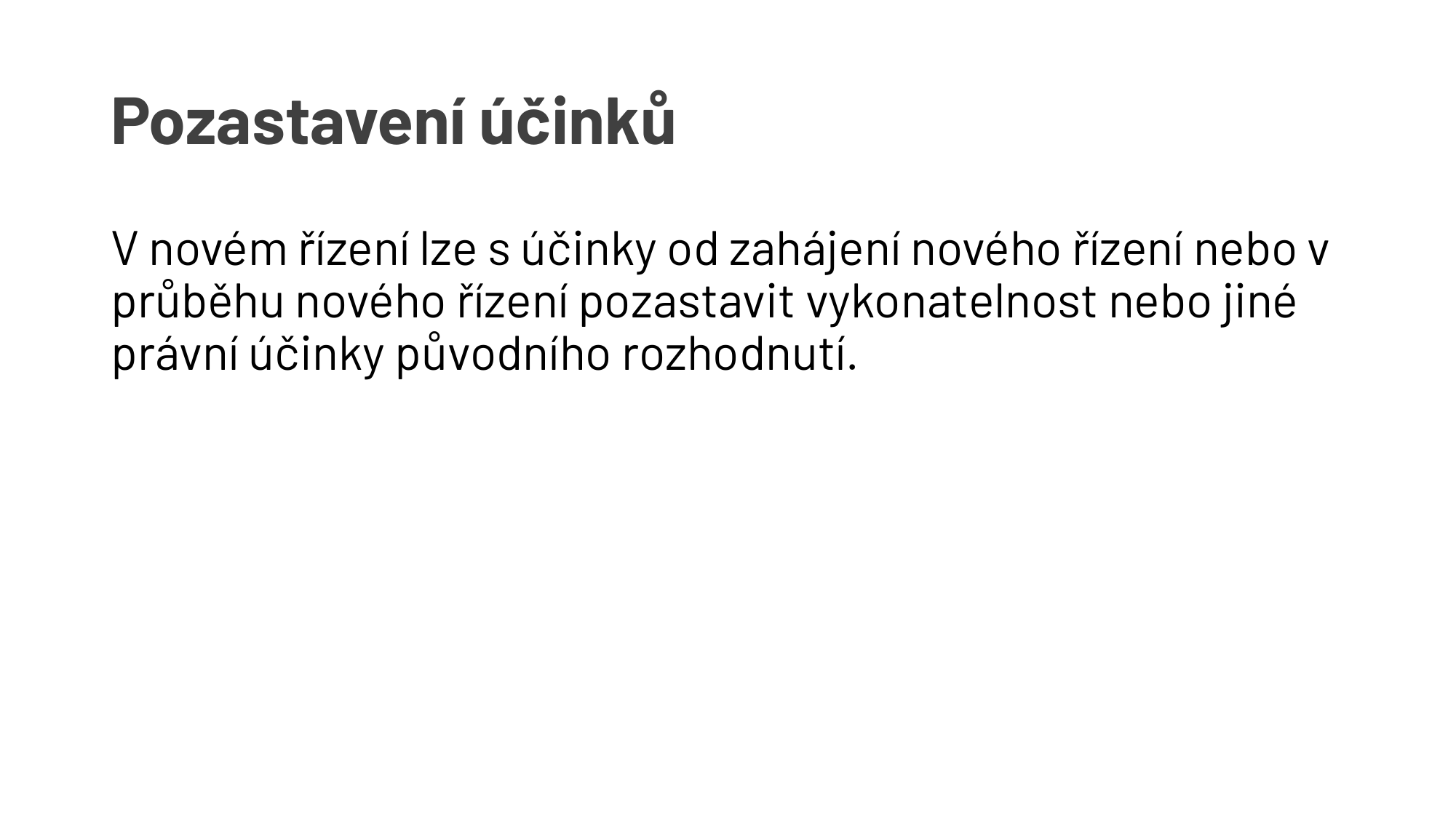

# Pozastavení účinků
V novém řízení lze s účinky od zahájení nového řízení nebo v průběhu nového řízení pozastavit vykonatelnost nebo jiné právní účinky původního rozhodnutí.